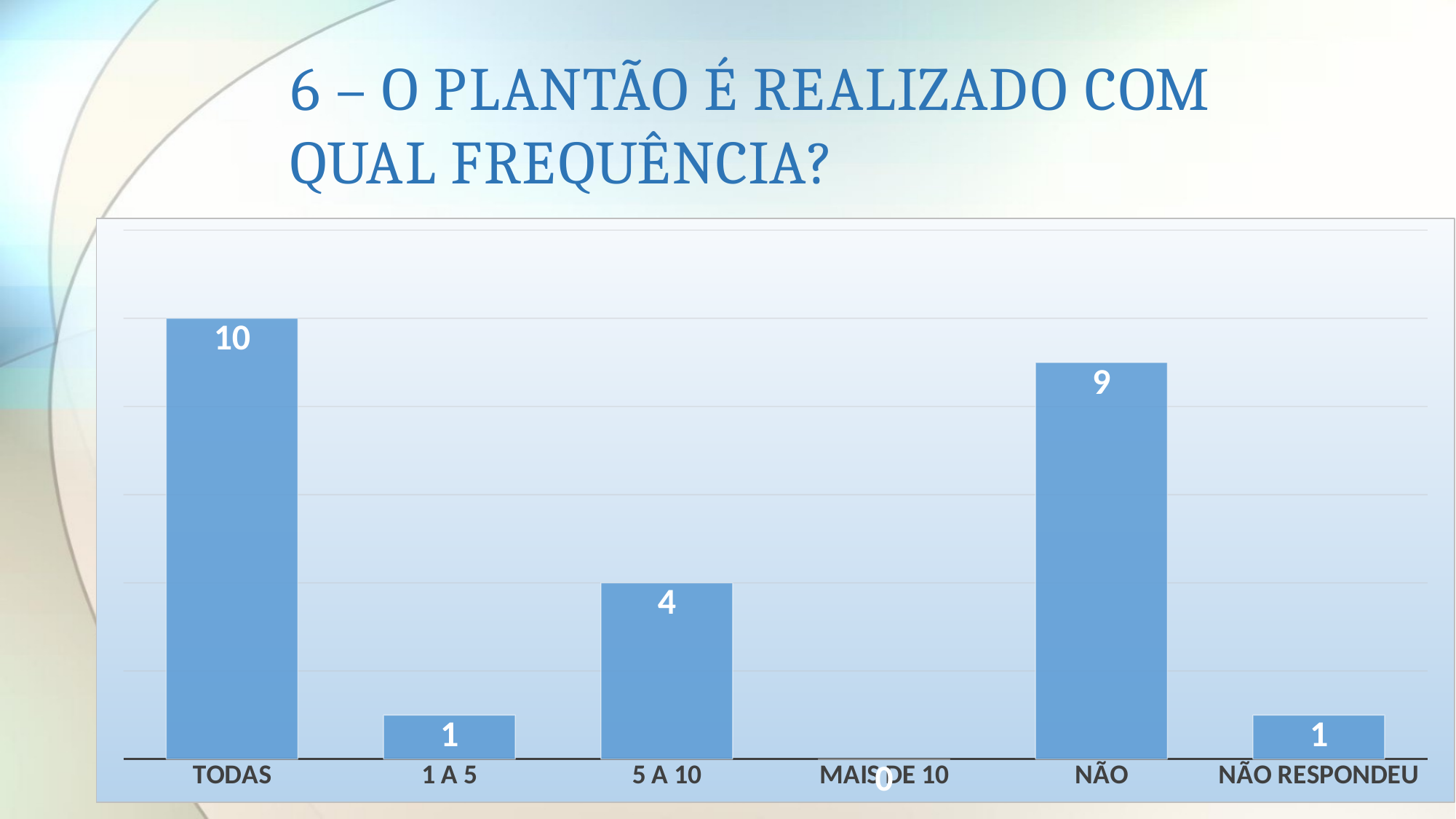

# 6 – O PLANTÃO É REALIZADO COM QUAL FREQUÊNCIA?

### Chart

| Category | Série 1 |
|---|---|
| TODAS | 10.0 |
| 1 A 5 | 1.0 |
| 5 A 10 | 4.0 |
| MAIS DE 10 | 0.0 |
| NÃO | 9.0 |
| NÃO RESPONDEU | 1.0 |